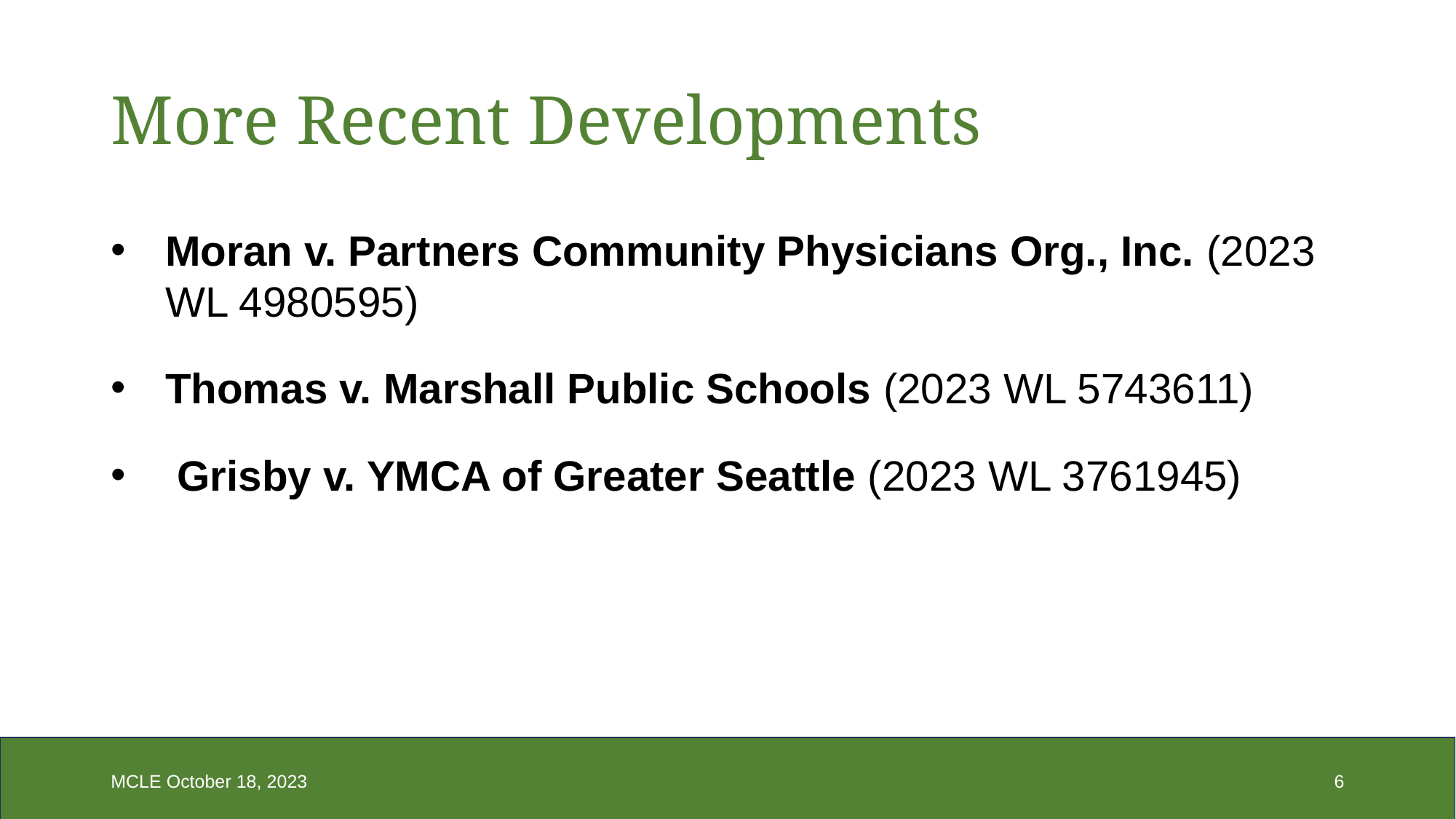

# More Recent Developments
Moran v. Partners Community Physicians Org., Inc. (2023 WL 4980595)
Thomas v. Marshall Public Schools (2023 WL 5743611)
 Grisby v. YMCA of Greater Seattle (2023 WL 3761945)

MCLE October 18, 2023
6